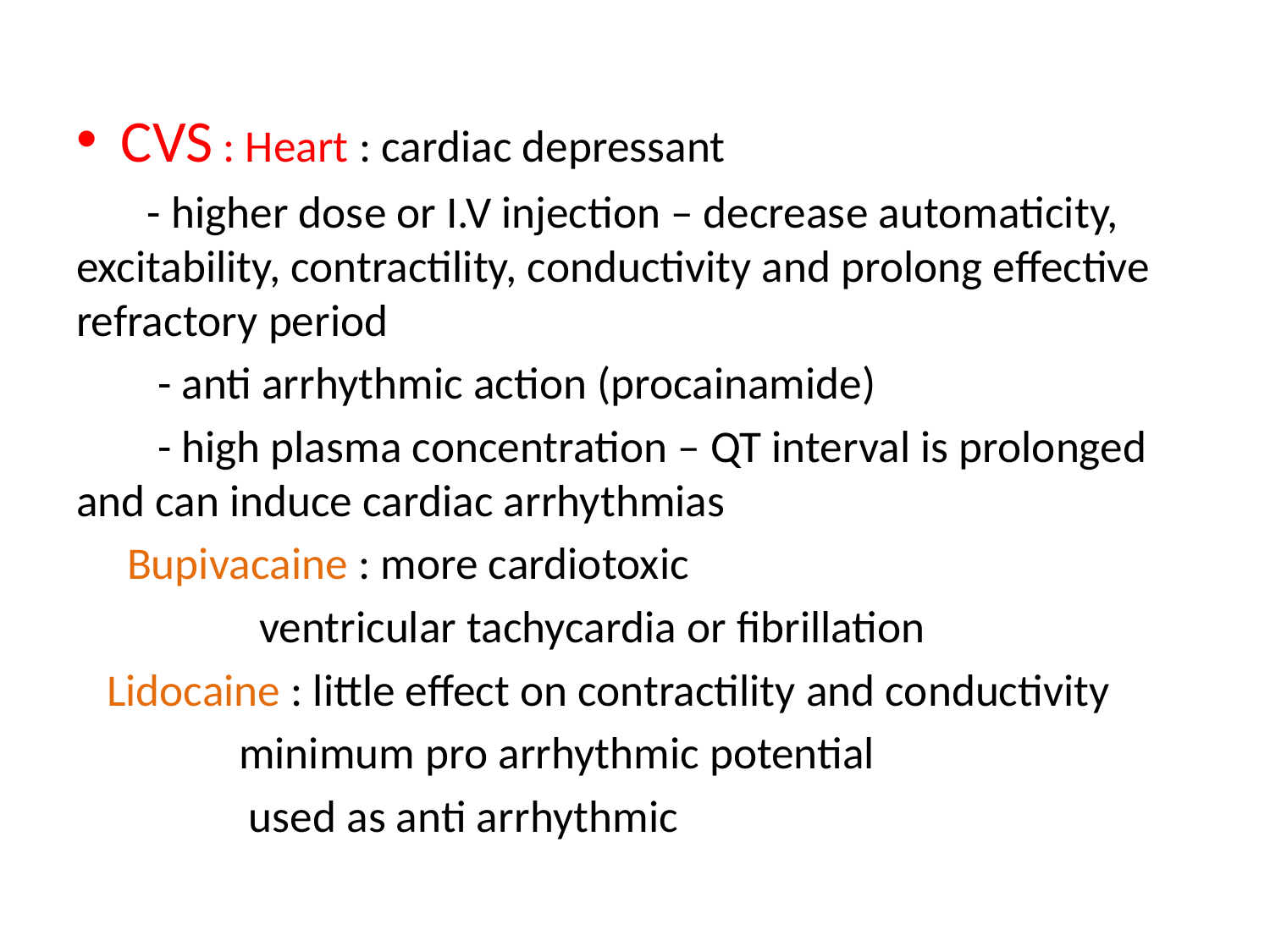

CVS : Heart : cardiac depressant
       - higher dose or I.V injection – decrease automaticity, excitability, contractility, conductivity and prolong effective refractory period
        - anti arrhythmic action (procainamide)
        - high plasma concentration – QT interval is prolonged and can induce cardiac arrhythmias
     Bupivacaine : more cardiotoxic
                  ventricular tachycardia or fibrillation
   Lidocaine : little effect on contractility and conductivity
                minimum pro arrhythmic potential
                 used as anti arrhythmic